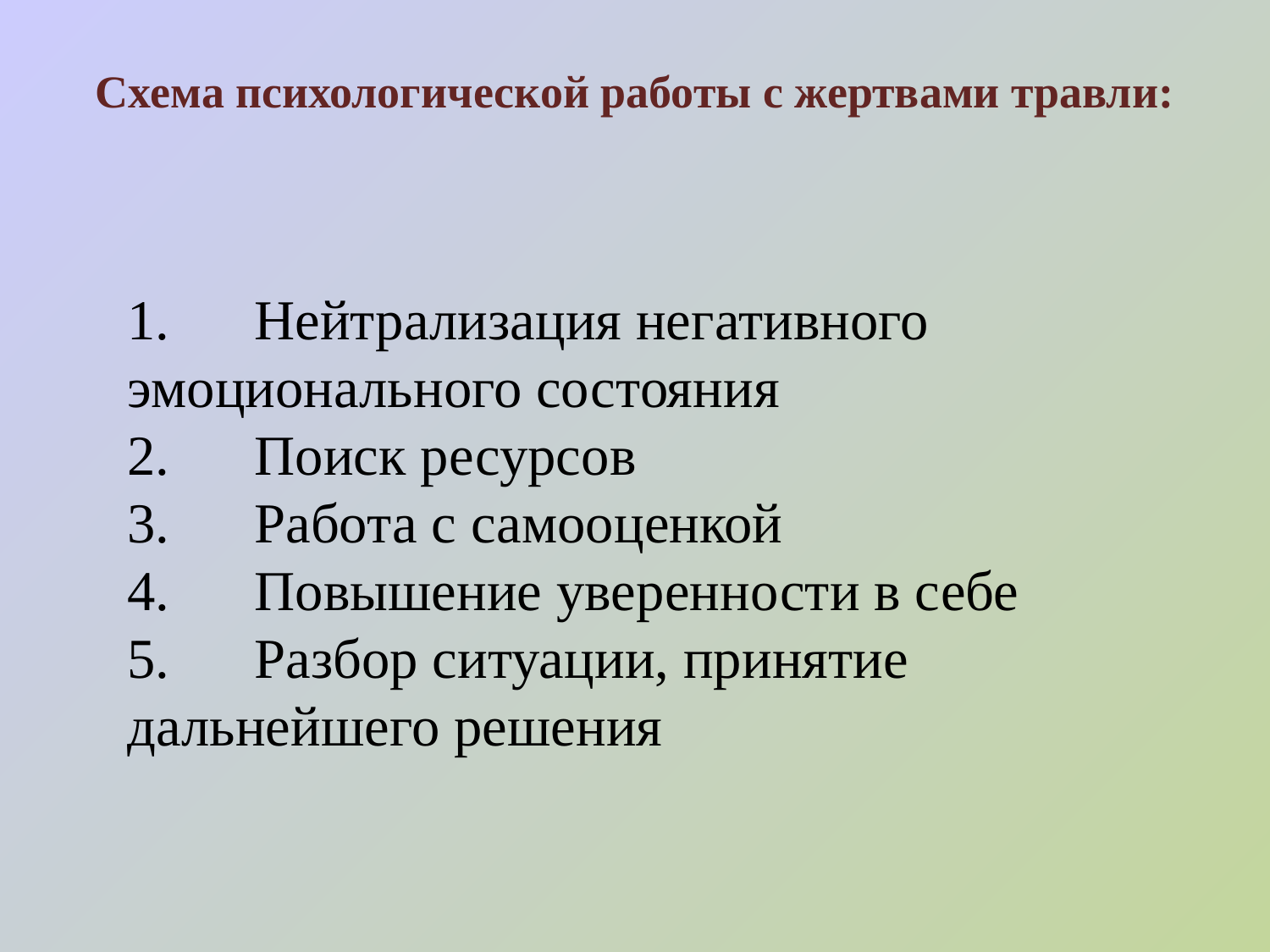

# Схема психологической работы с жертвами травли:
1.	Нейтрализация негативного эмоционального состояния
2.	Поиск ресурсов
3.	Работа с самооценкой
4.	Повышение уверенности в себе
5.	Разбор ситуации, принятие дальнейшего решения